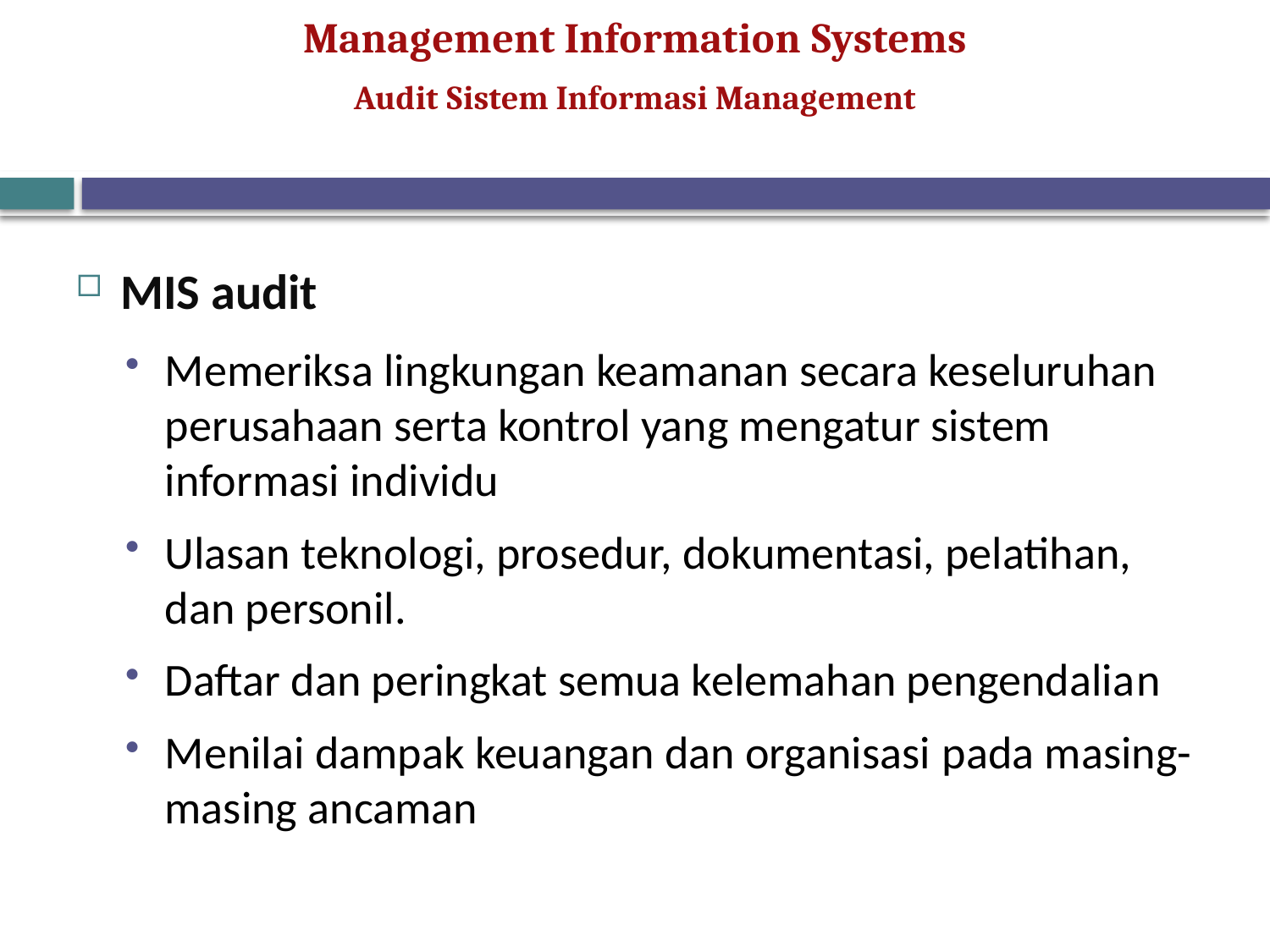

Audit Sistem Informasi Management
MIS audit
Memeriksa lingkungan keamanan secara keseluruhan perusahaan serta kontrol yang mengatur sistem informasi individu
Ulasan teknologi, prosedur, dokumentasi, pelatihan, dan personil.
Daftar dan peringkat semua kelemahan pengendalian
Menilai dampak keuangan dan organisasi pada masing-masing ancaman
34
©  Prentice Hall 2011